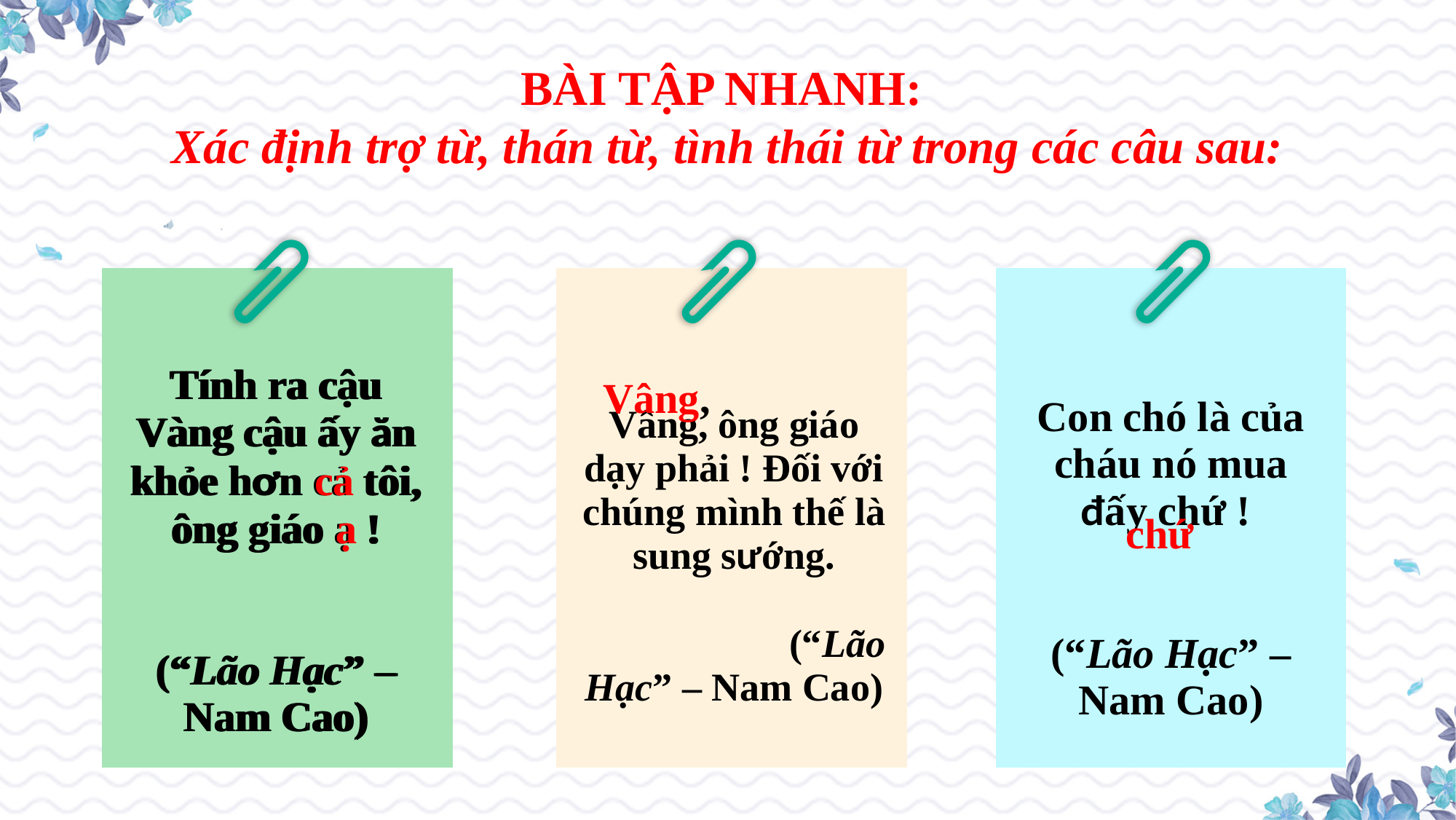

BÀI TẬP NHANH:
Xác định trợ từ, thán từ, tình thái từ trong các câu sau:

|  |  |  |
| --- | --- | --- |
|  |  |  |
|  |  |  |
|  |  |  |
|  |  |  |
|  |  |  |
|  |  |  |
|  |  |  |
| --- | --- | --- |
|  |  |  |
|  |  |  |
|  |  |  |
|  |  |  |
|  |  |  |
|  |  |  |
|  |  |  |
| --- | --- | --- |
|  |  |  |
|  |  |  |
|  |  |  |
|  |  |  |
|  |  |  |
|  |  |  |
Vâng,
Tính ra cậu Vàng cậu ấy ăn khỏe hơn cả tôi, ông giáo ạ !
                                                      (“Lão Hạc” – Nam Cao)
Tính ra cậu Vàng cậu ấy ăn khỏe hơn cả tôi, ông giáo ạ !
                                                      (“Lão Hạc” – Nam Cao)
Con chó là của cháu nó mua đấy chứ !
                                                     (“Lão Hạc” – Nam Cao)
Vâng, ông giáo dạy phải ! Đối với chúng mình thế là sung sướng.
                                                     (“Lão Hạc” – Nam Cao)
chứ